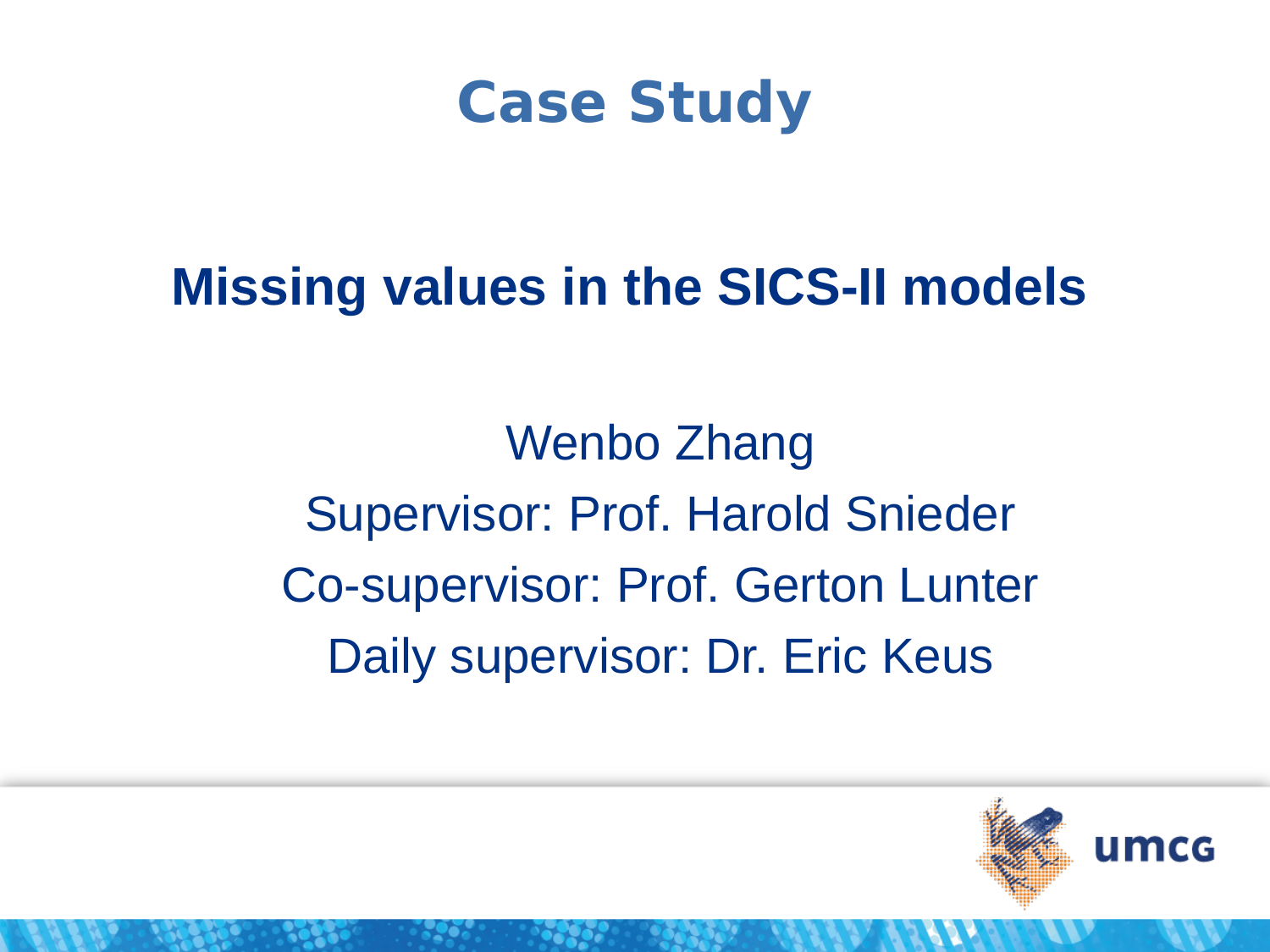

Case Study
Missing values in the SICS-II models
Wenbo Zhang​
Supervisor: Prof. Harold Snieder​
Co-supervisor: Prof. Gerton Lunter​
Daily supervisor: Dr. Eric Keus